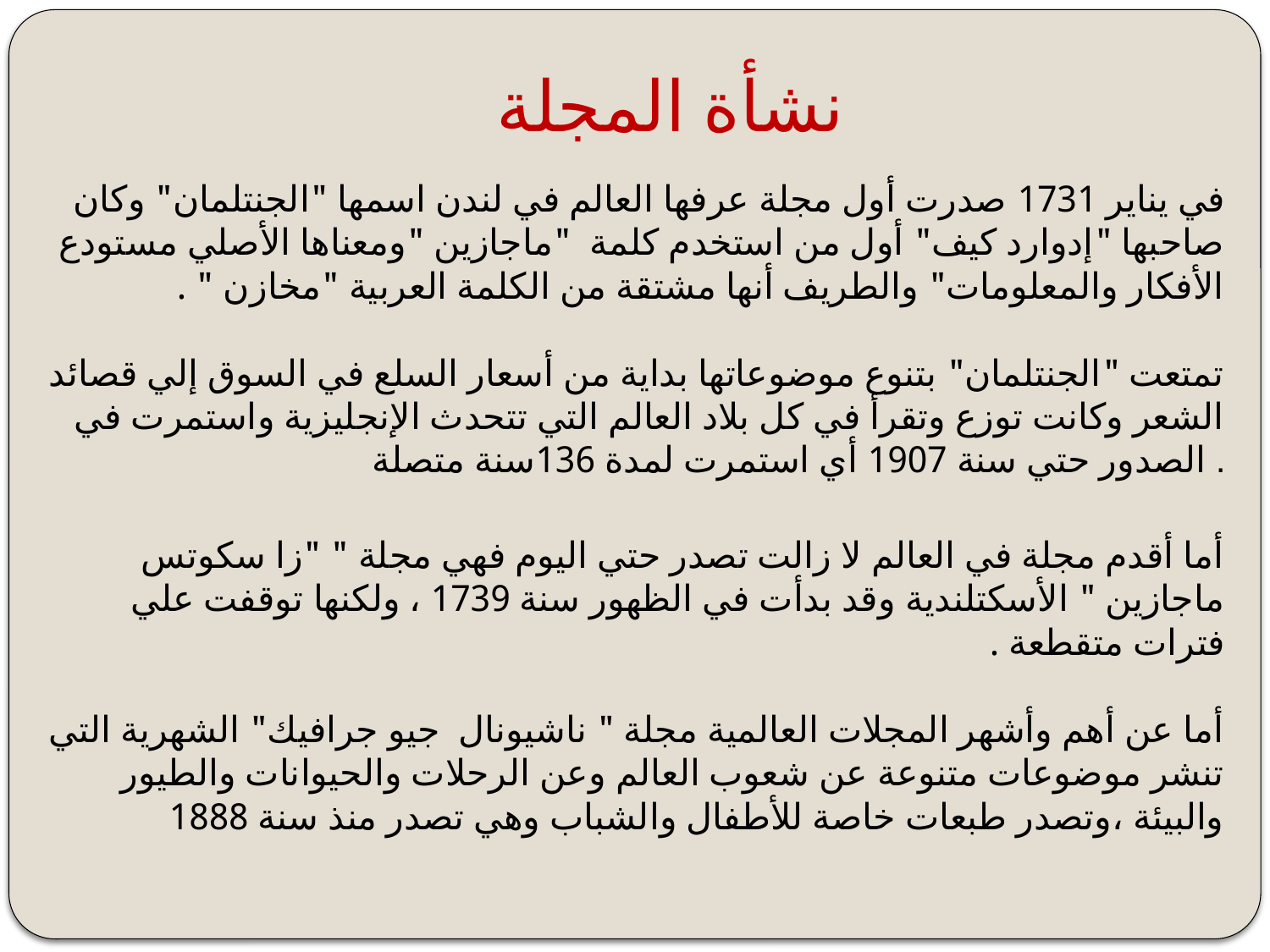

# نشأة المجلة
في يناير 1731 صدرت أول مجلة عرفها العالم في لندن اسمها "الجنتلمان" وكان صاحبها "إدوارد كيف" أول من استخدم كلمة  "ماجازين "ومعناها الأصلي مستودع الأفكار والمعلومات" والطريف أنها مشتقة من الكلمة العربية "مخازن " .
تمتعت "الجنتلمان" بتنوع موضوعاتها بداية من أسعار السلع في السوق إلي قصائد الشعر وكانت توزع وتقرأ في كل بلاد العالم التي تتحدث الإنجليزية واستمرت في الصدور حتي سنة 1907 أي استمرت لمدة 136سنة متصلة .
أما أقدم مجلة في العالم لا زالت تصدر حتي اليوم فهي مجلة " "زا سكوتس ماجازين " الأسكتلندية وقد بدأت في الظهور سنة 1739 ، ولكنها توقفت علي فترات متقطعة .
أما عن أهم وأشهر المجلات العالمية مجلة " ناشيونال  جيو جرافيك" الشهرية التي تنشر موضوعات متنوعة عن شعوب العالم وعن الرحلات والحيوانات والطيور والبيئة ،وتصدر طبعات خاصة للأطفال والشباب وهي تصدر منذ سنة 1888